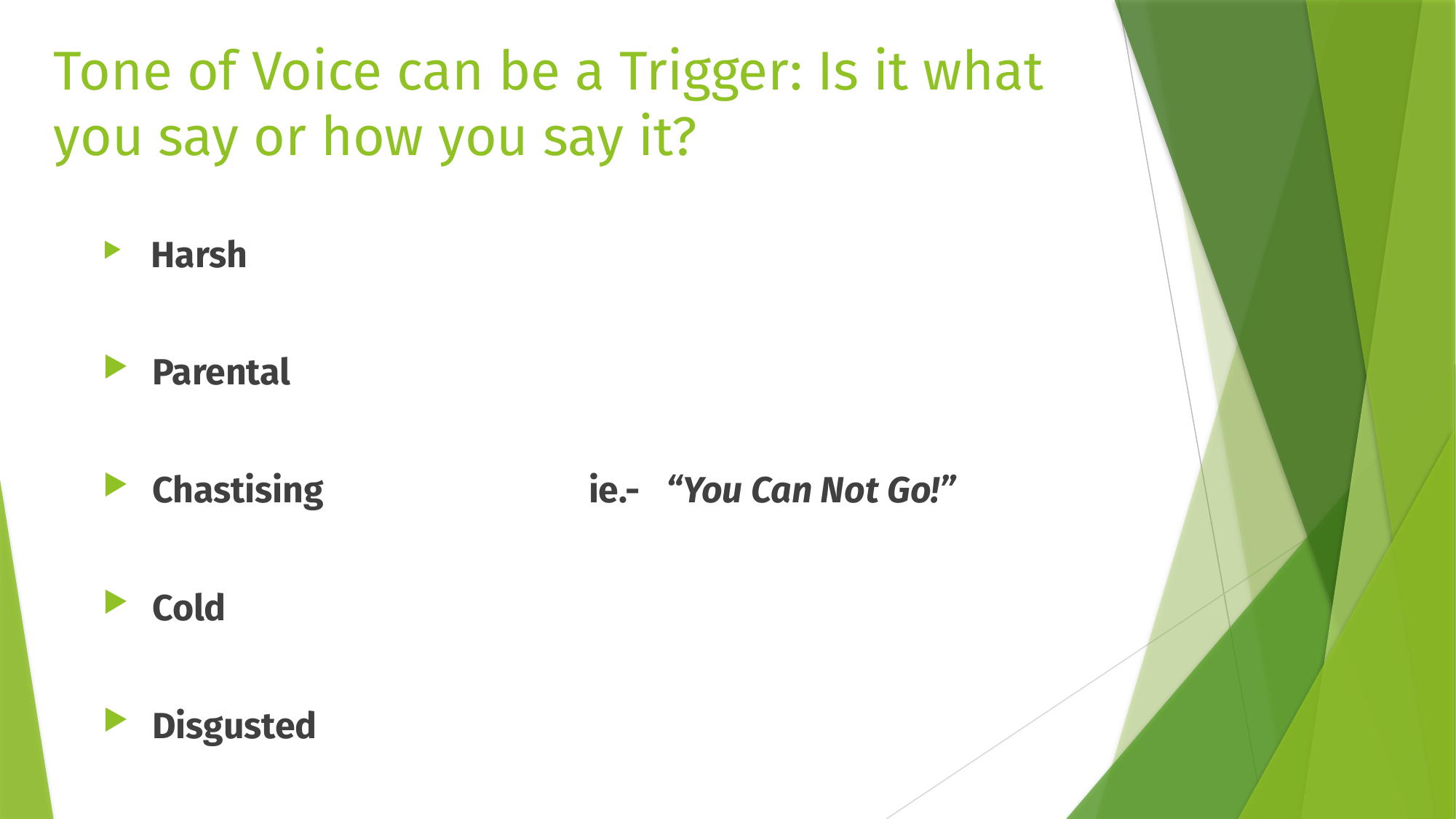

# Tone of Voice can be a Trigger: Is it what you say or how you say it?
 Harsh

 Parental

 Chastising                               ie.-   “You Can Not Go!”

 Cold

 Disgusted